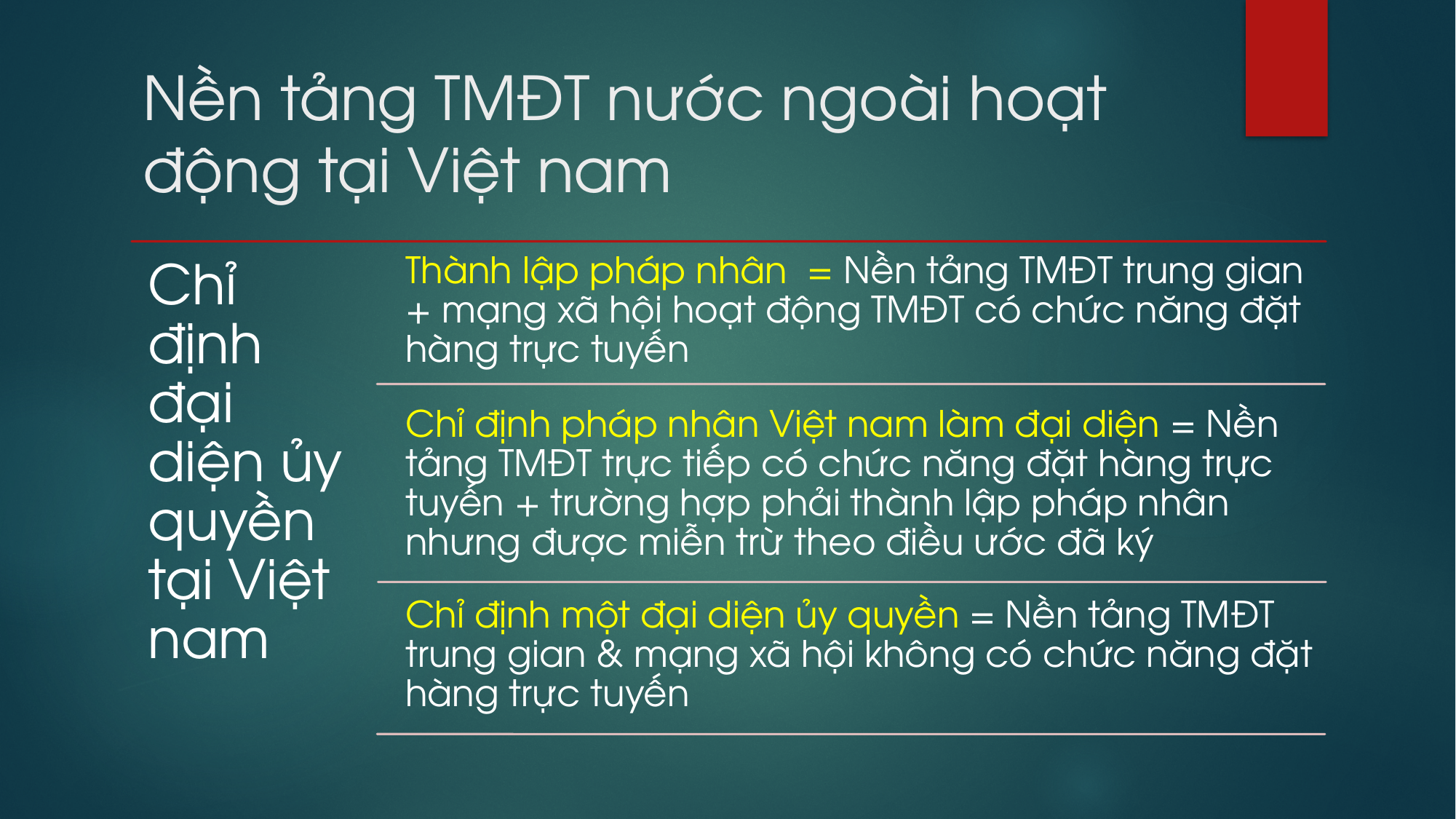

# Nền tảng TMĐT nước ngoài hoạt động tại Việt nam
Chỉ định đại diện ủy quyền tại Việt nam
Thành lập pháp nhân  = Nền tảng TMĐT trung gian + mạng xã hội hoạt động TMĐT có chức năng đặt hàng trực tuyến
Chỉ định pháp nhân Việt nam làm đại diện = Nền tảng TMĐT trực tiếp có chức năng đặt hàng trực tuyến + trường hợp phải thành lập pháp nhân nhưng được miễn trừ theo điều ước đã ký
Chỉ định một đại diện ủy quyền = Nền tảng TMĐT trung gian & mạng xã hội không có chức năng đặt hàng trực tuyến